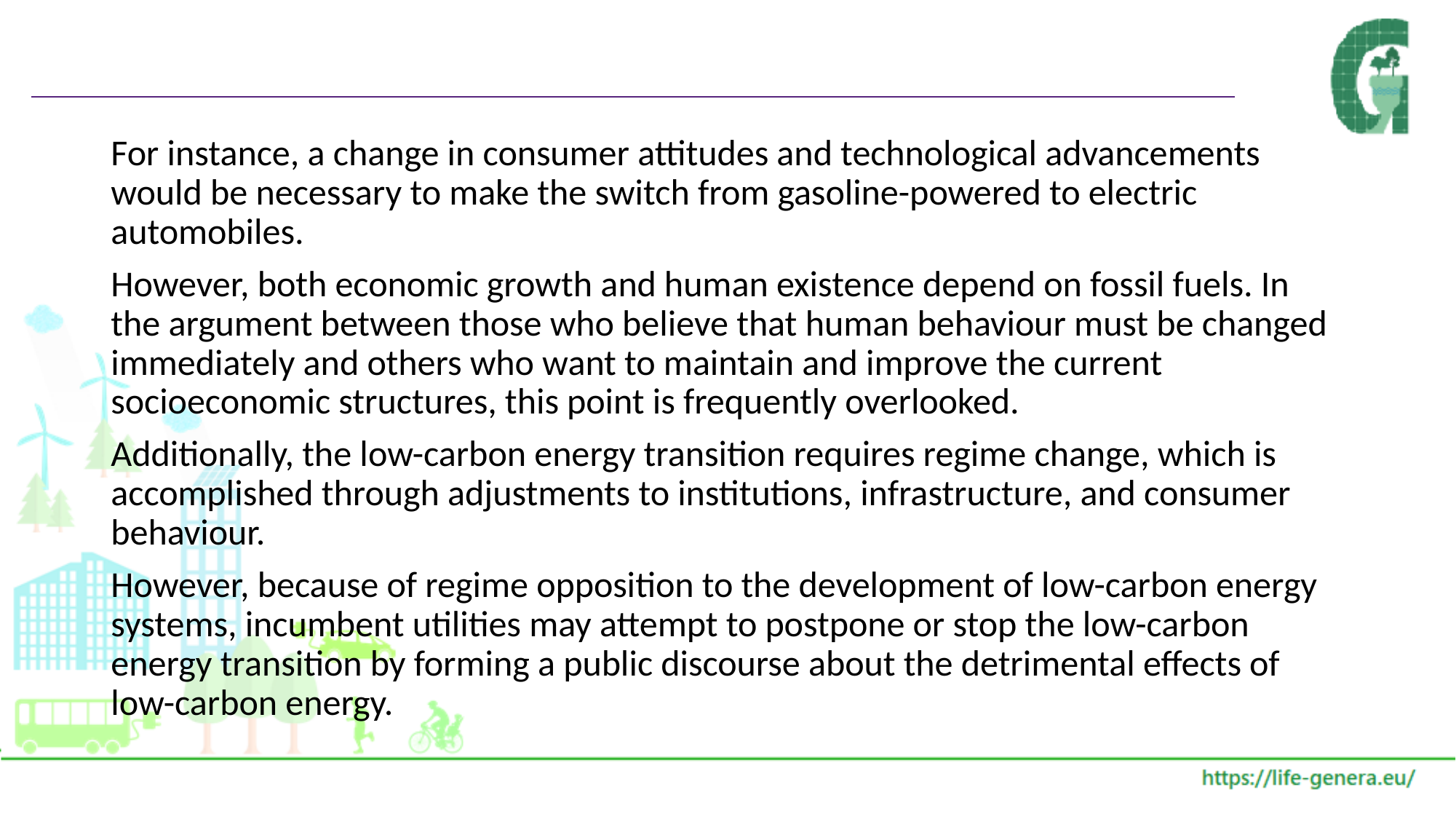

#
For instance, a change in consumer attitudes and technological advancements would be necessary to make the switch from gasoline-powered to electric automobiles.
However, both economic growth and human existence depend on fossil fuels. In the argument between those who believe that human behaviour must be changed immediately and others who want to maintain and improve the current socioeconomic structures, this point is frequently overlooked.
Additionally, the low-carbon energy transition requires regime change, which is accomplished through adjustments to institutions, infrastructure, and consumer behaviour.
However, because of regime opposition to the development of low-carbon energy systems, incumbent utilities may attempt to postpone or stop the low-carbon energy transition by forming a public discourse about the detrimental effects of low-carbon energy.